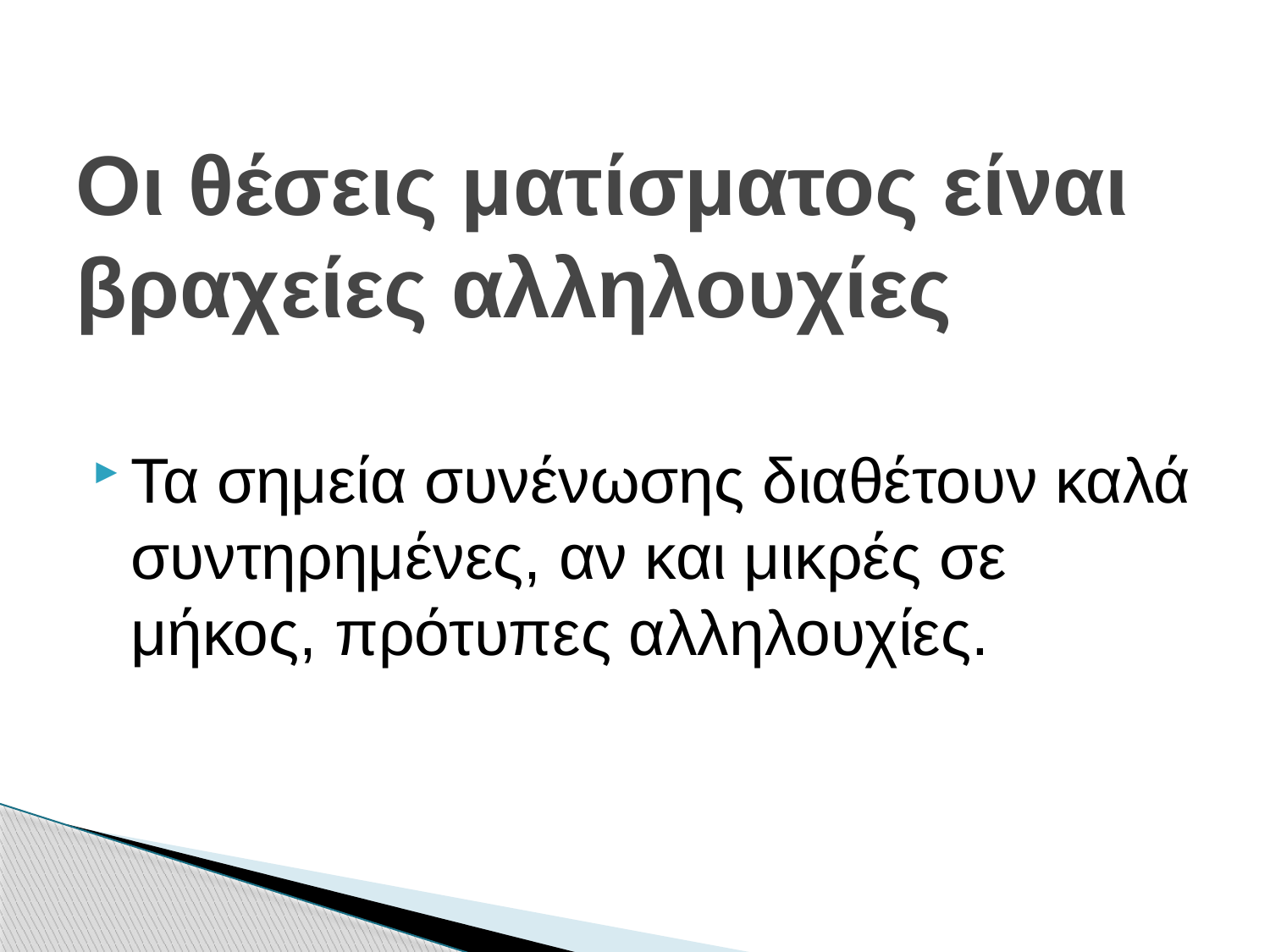

# Οι θέσεις ματίσματος είναι βραχείες αλληλουχίες
Τα σημεία συνένωσης διαθέτουν καλά συντηρημένες, αν και μικρές σε μήκος, πρότυπες αλληλουχίες.